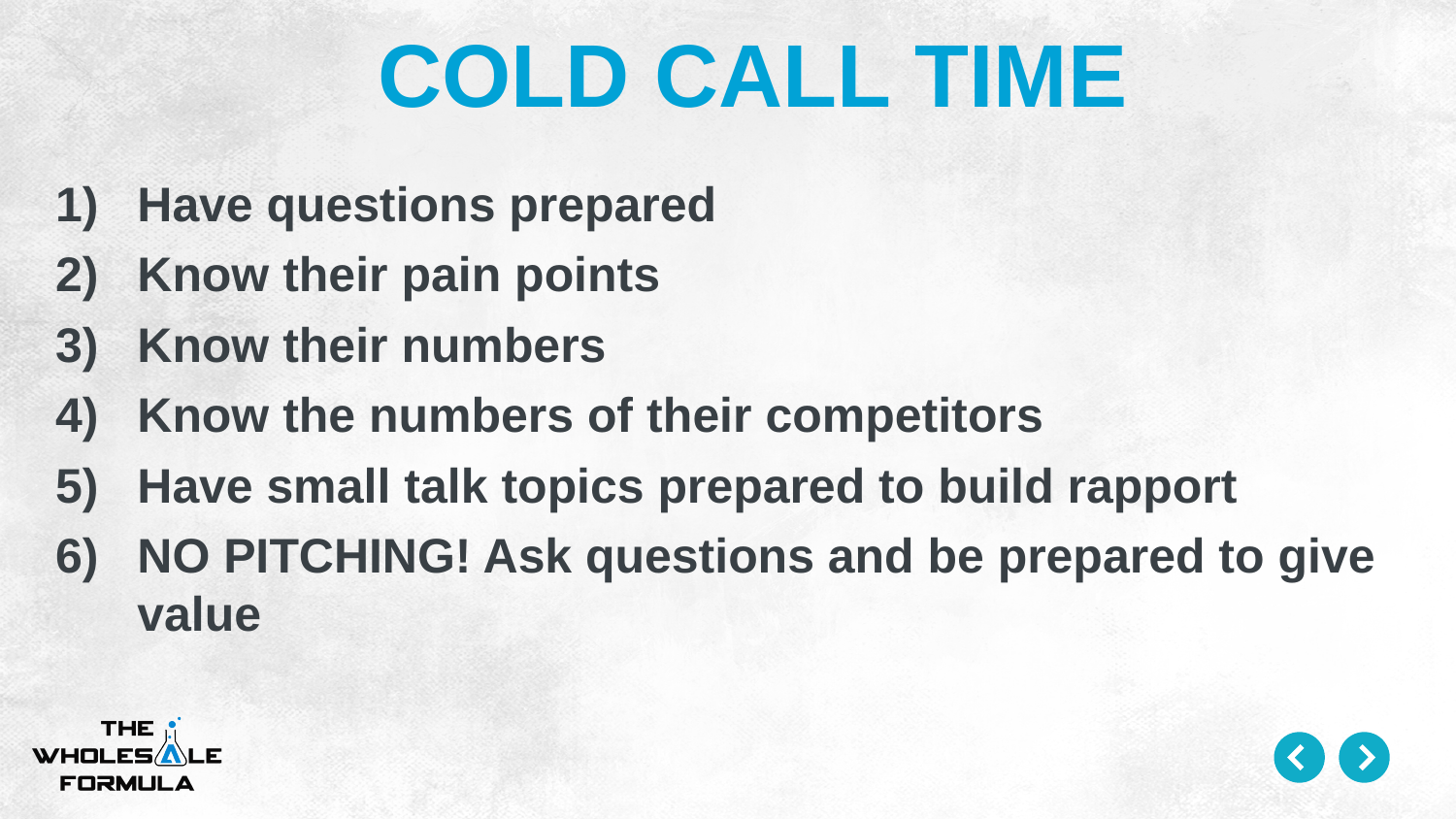

COLD CALL TIME
Have questions prepared
Know their pain points
Know their numbers
Know the numbers of their competitors
Have small talk topics prepared to build rapport
NO PITCHING! Ask questions and be prepared to give value